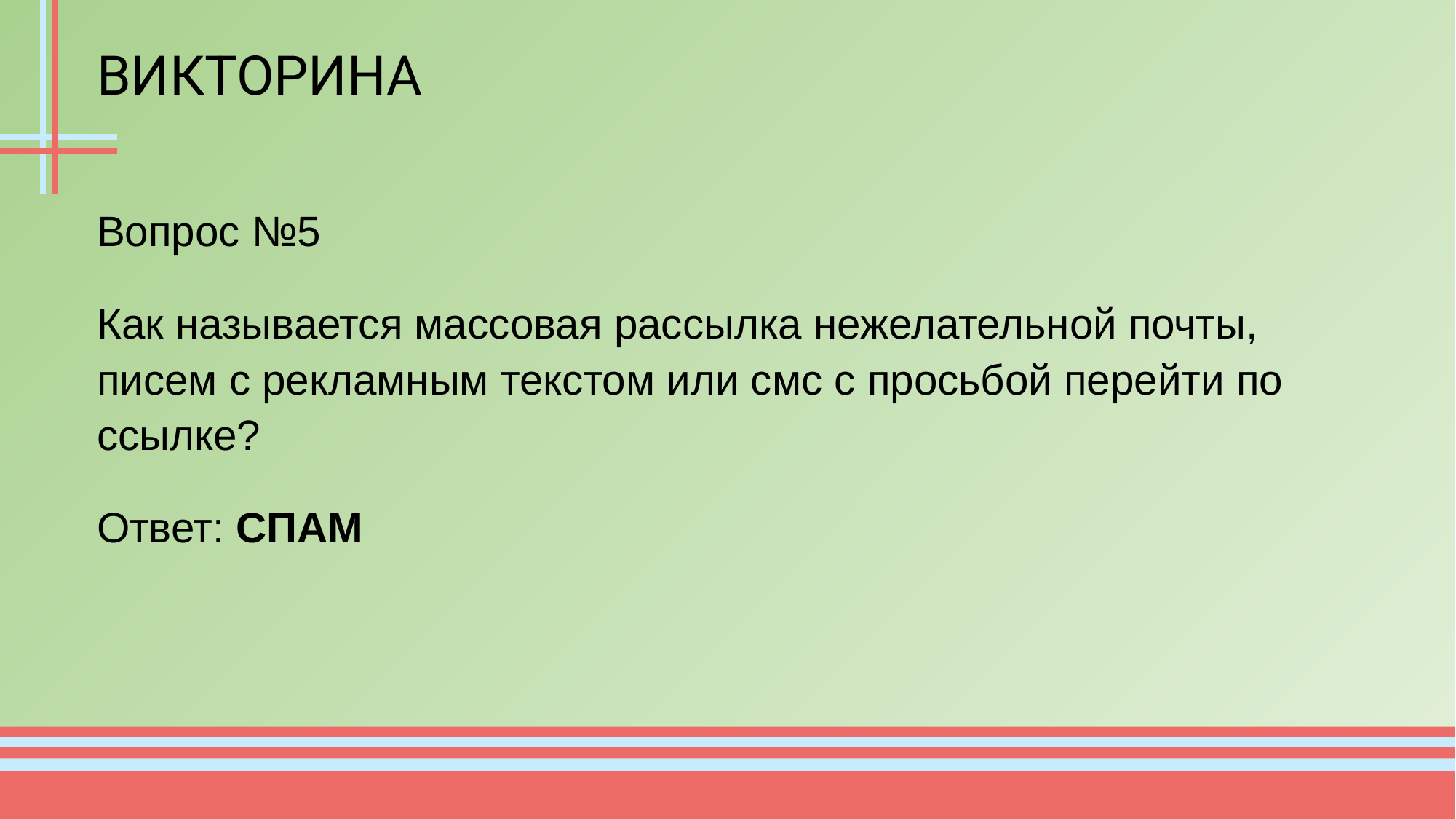

# ВИКТОРИНА
Вопрос №5
Как называется массовая рассылка нежелательной почты, писем с рекламным текстом или смс с просьбой перейти по ссылке?
Ответ: СПАМ
13